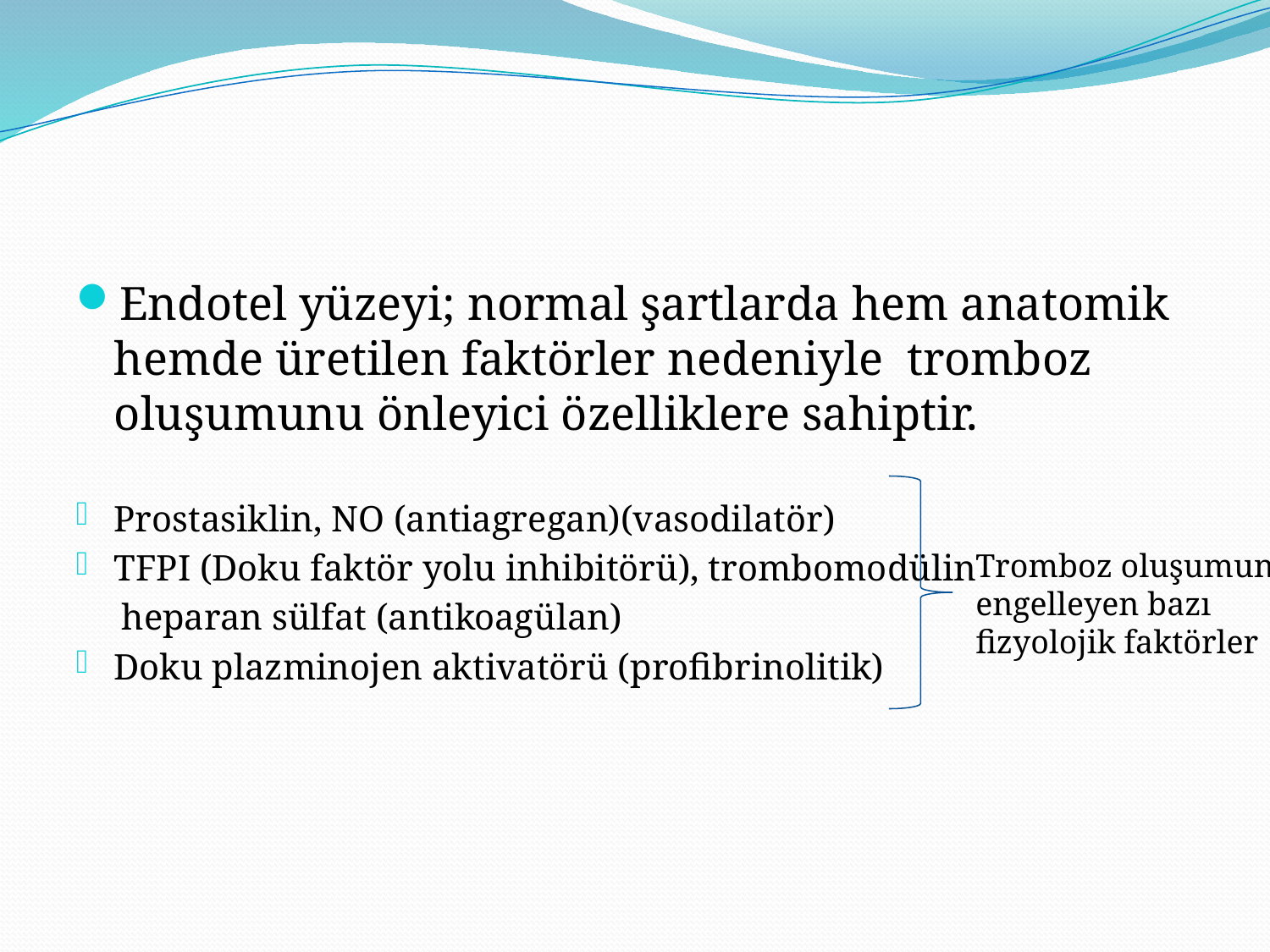

#
Endotel yüzeyi; normal şartlarda hem anatomik hemde üretilen faktörler nedeniyle  tromboz oluşumunu önleyici özelliklere sahiptir.

Prostasiklin, NO (antiagregan)(vasodilatör)
TFPI (Doku faktör yolu inhibitörü), trombomodülin
     heparan sülfat (antikoagülan)
Doku plazminojen aktivatörü (profibrinolitik)

Tromboz oluşumunu engelleyen bazı fizyolojik faktörler